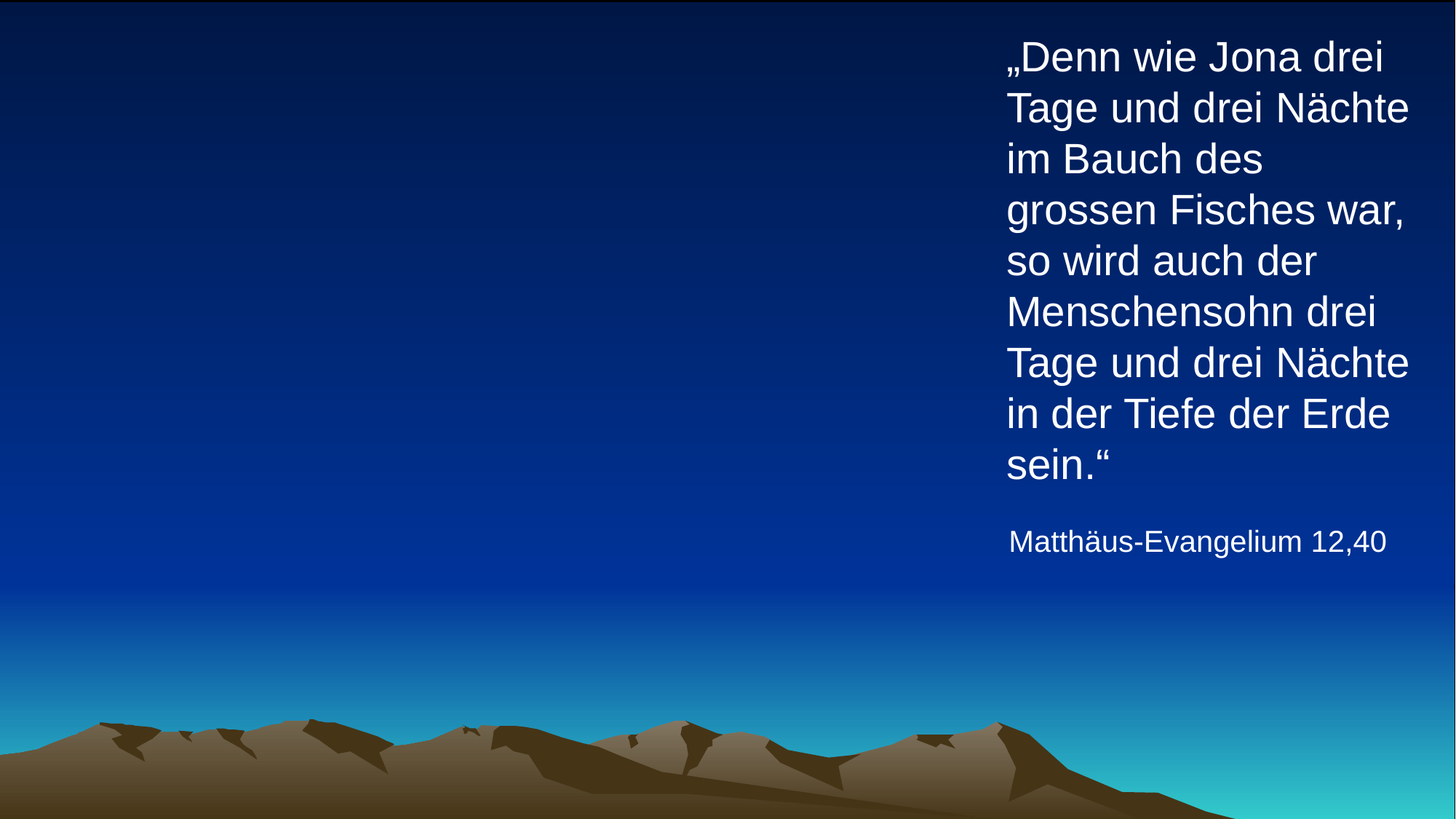

# „Denn wie Jona drei Tage und drei Nächte im Bauch des grossen Fisches war, so wird auch der Menschensohn drei Tage und drei Nächte in der Tiefe der Erde sein.“
Matthäus-Evangelium 12,40